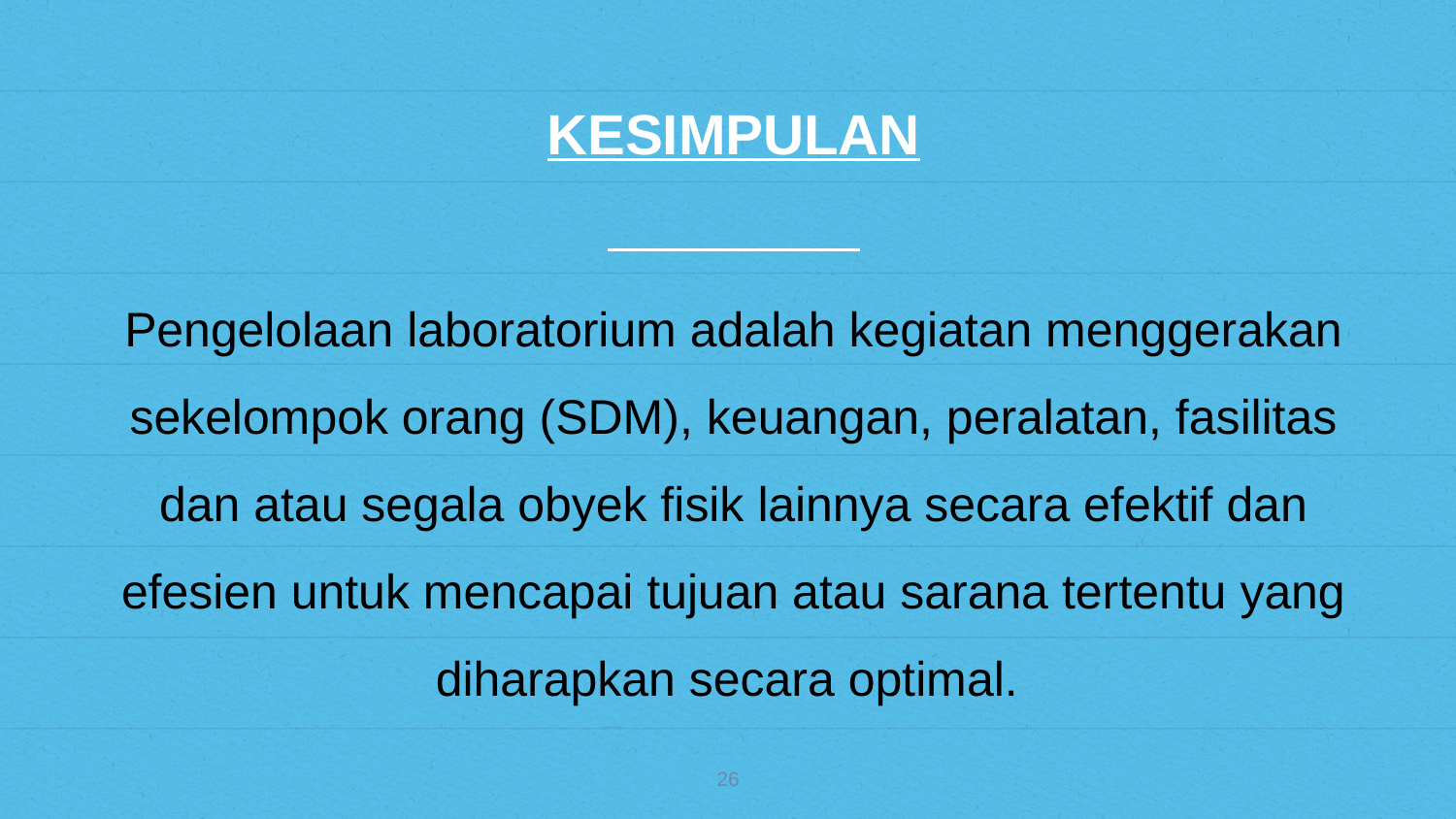

KESIMPULAN

Pengelolaan laboratorium adalah kegiatan menggerakan sekelompok orang (SDM), keuangan, peralatan, fasilitas dan atau segala obyek fisik lainnya secara efektif dan efesien untuk mencapai tujuan atau sarana tertentu yang diharapkan secara optimal.
26